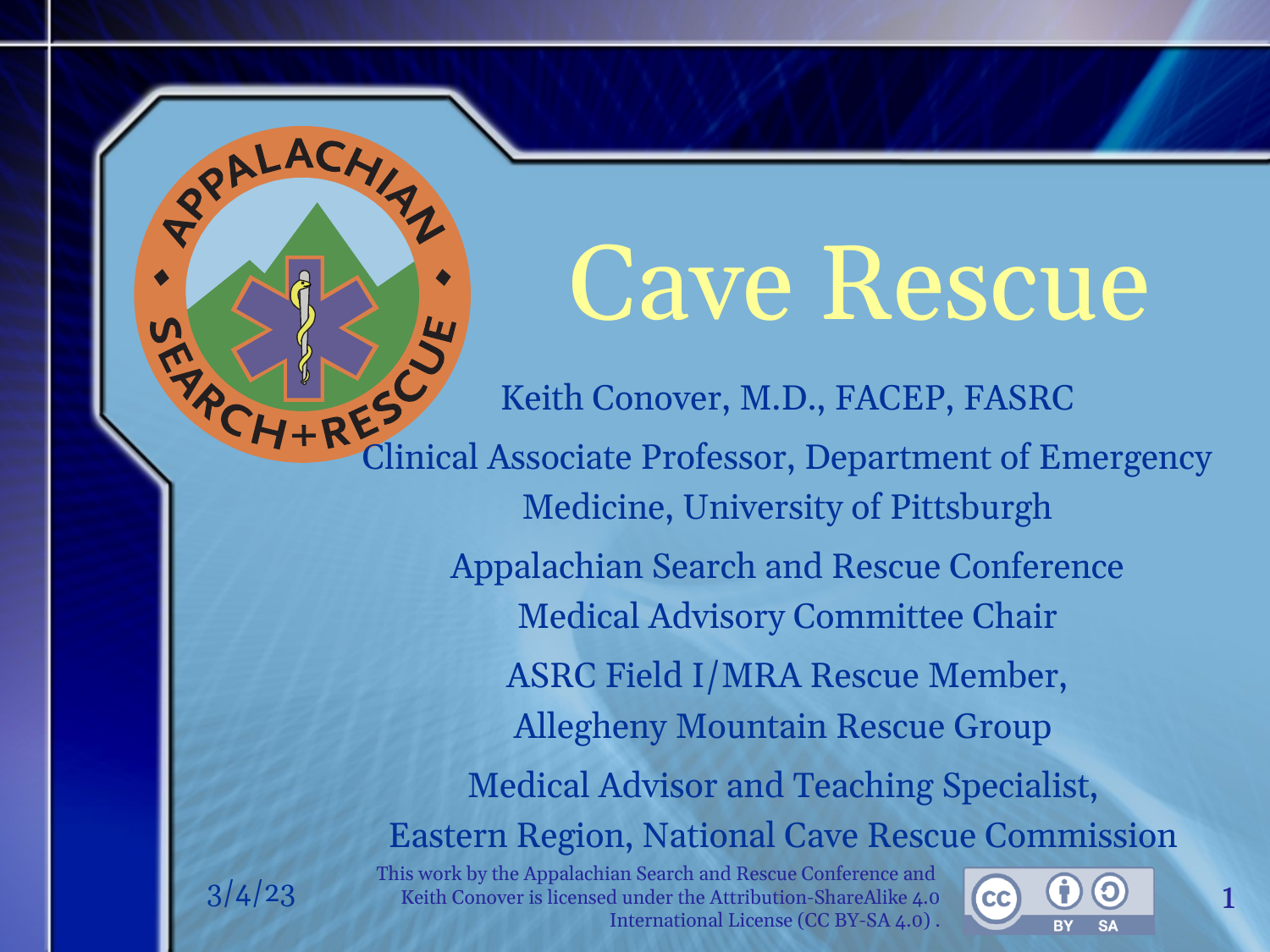

# Cave Rescue
Keith Conover, M.D., FACEP, FASRC
Clinical Associate Professor, Department of Emergency Medicine, University of Pittsburgh
Appalachian Search and Rescue Conference
Medical Advisory Committee Chair
ASRC Field I/MRA Rescue Member,
Allegheny Mountain Rescue Group
Medical Advisor and Teaching Specialist,
Eastern Region, National Cave Rescue Commission

3/4/23